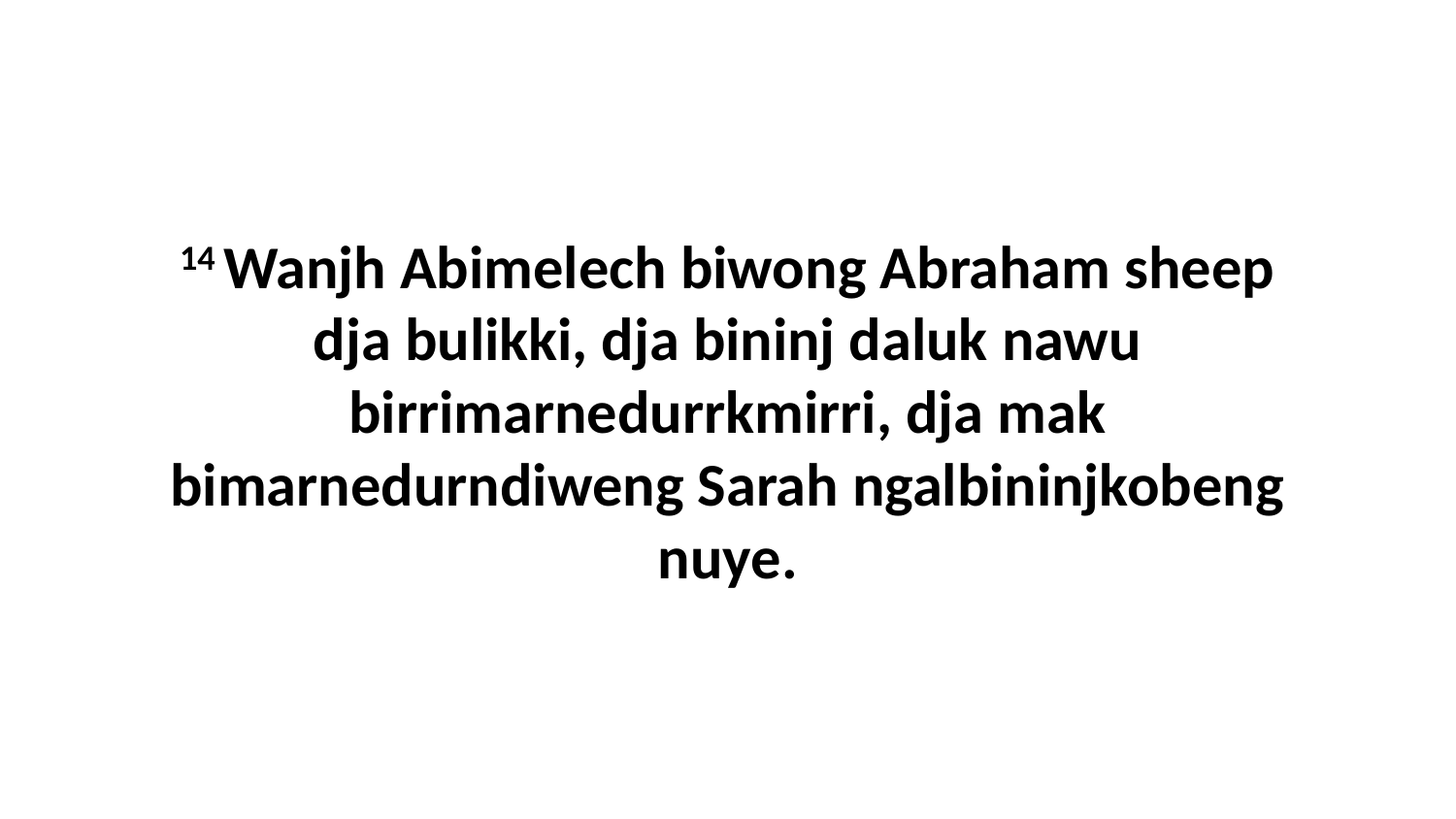

14 Wanjh Abimelech biwong Abraham sheep dja bulikki, dja bininj daluk nawu birrimarnedurrkmirri, dja mak bimarnedurndiweng Sarah ngalbininjkobeng nuye.